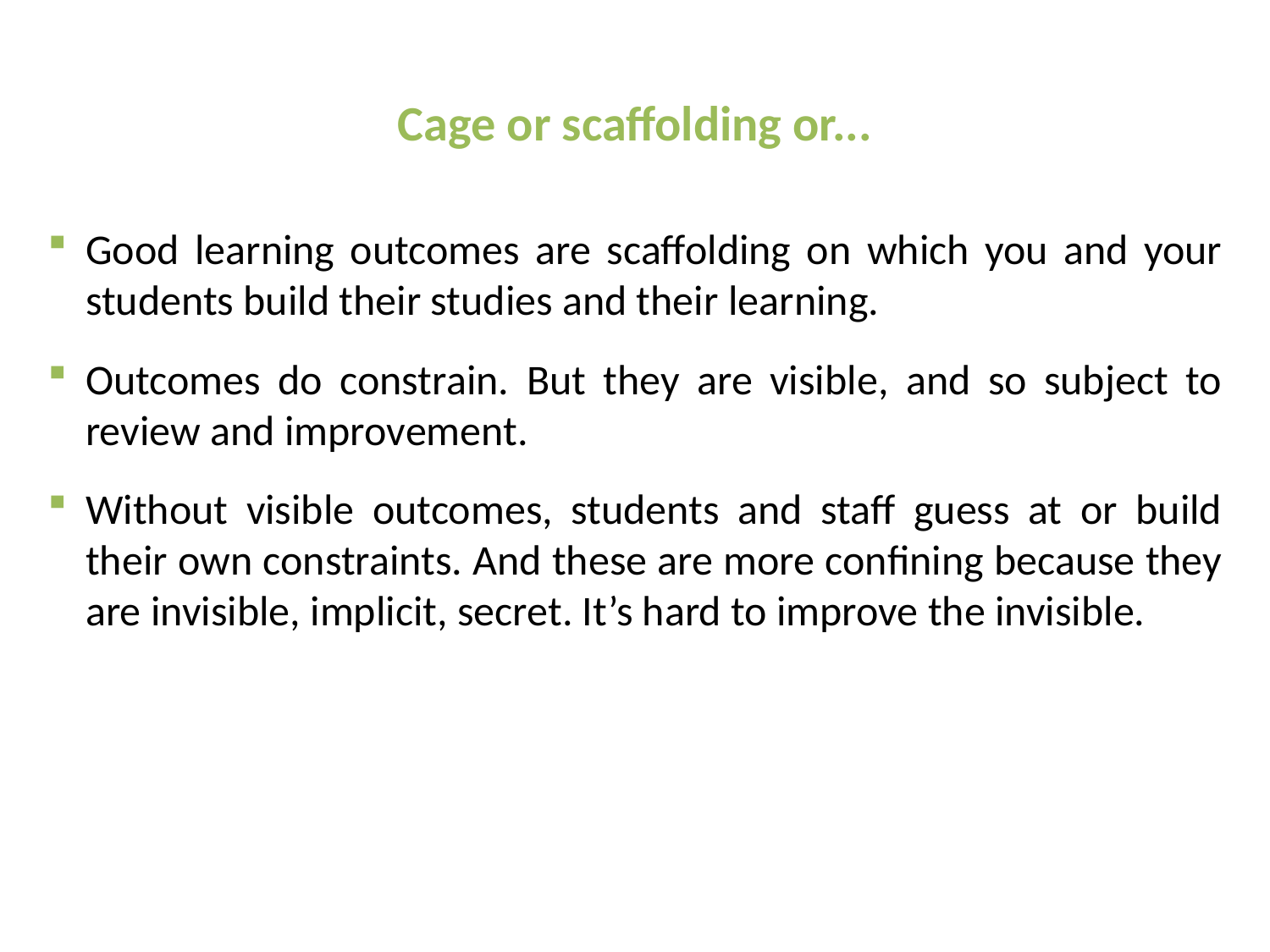

# Cage or scaffolding or...
Good learning outcomes are scaffolding on which you and your students build their studies and their learning.

Outcomes do constrain. But they are visible, and so subject to review and improvement.

Without visible outcomes, students and staff guess at or build their own constraints. And these are more confining because they are invisible, implicit, secret. It’s hard to improve the invisible.